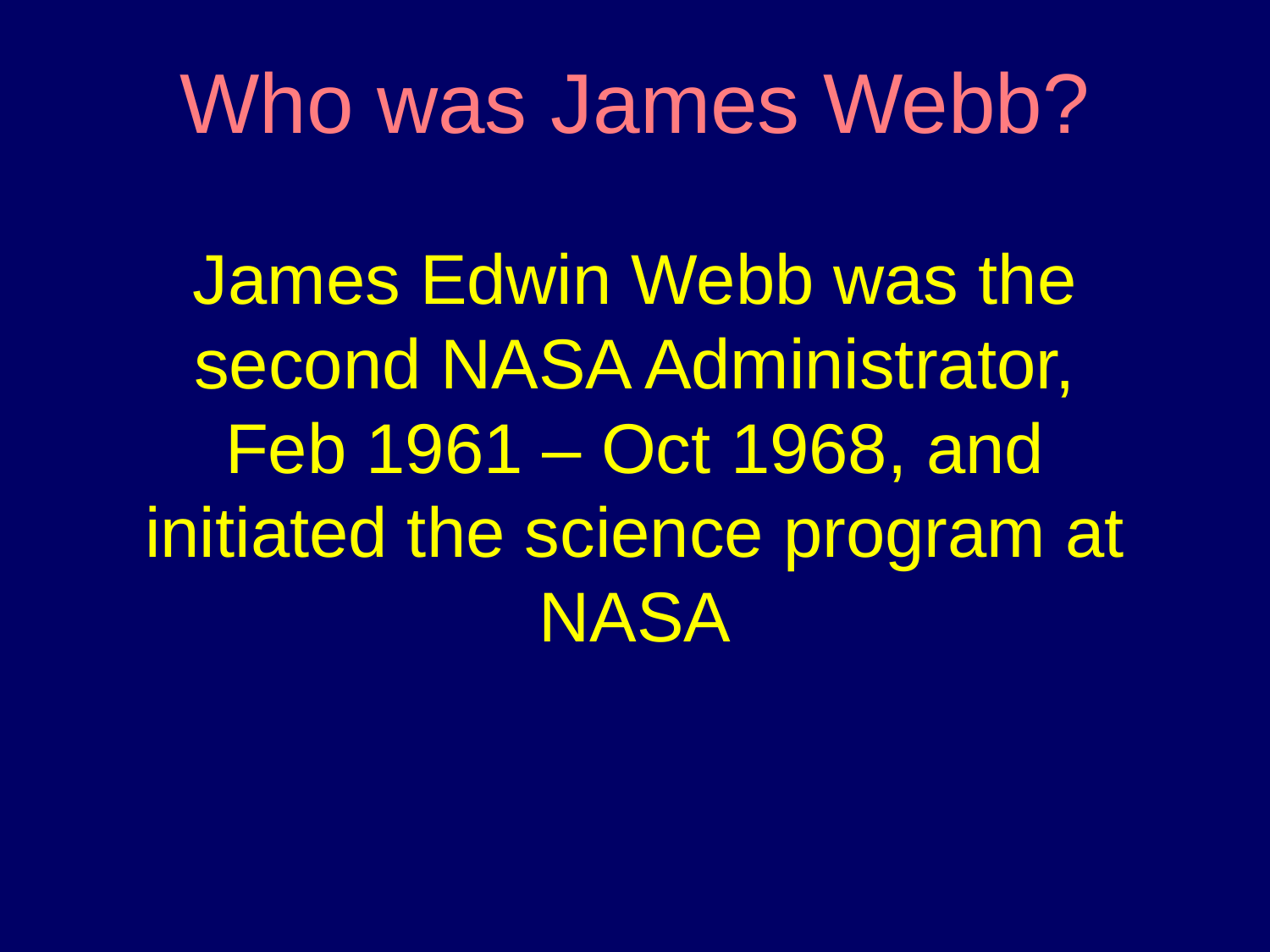

Who was James Webb?

James Edwin Webb was the second NASA Administrator, Feb 1961 – Oct 1968, and initiated the science program at NASA